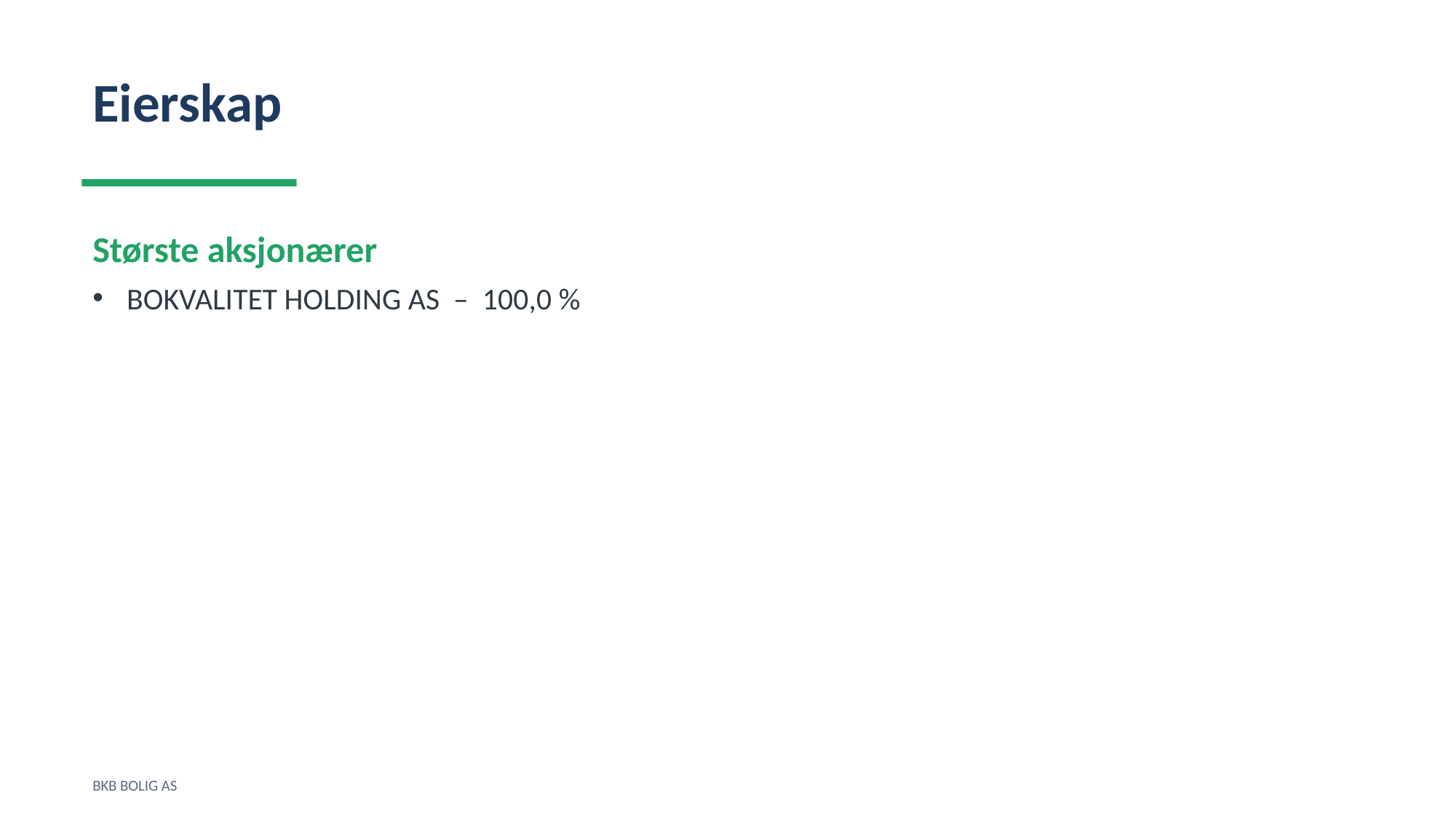

Eierskap

Største aksjonærer
BOKVALITET HOLDING AS  –  100,0 %
BKB BOLIG AS